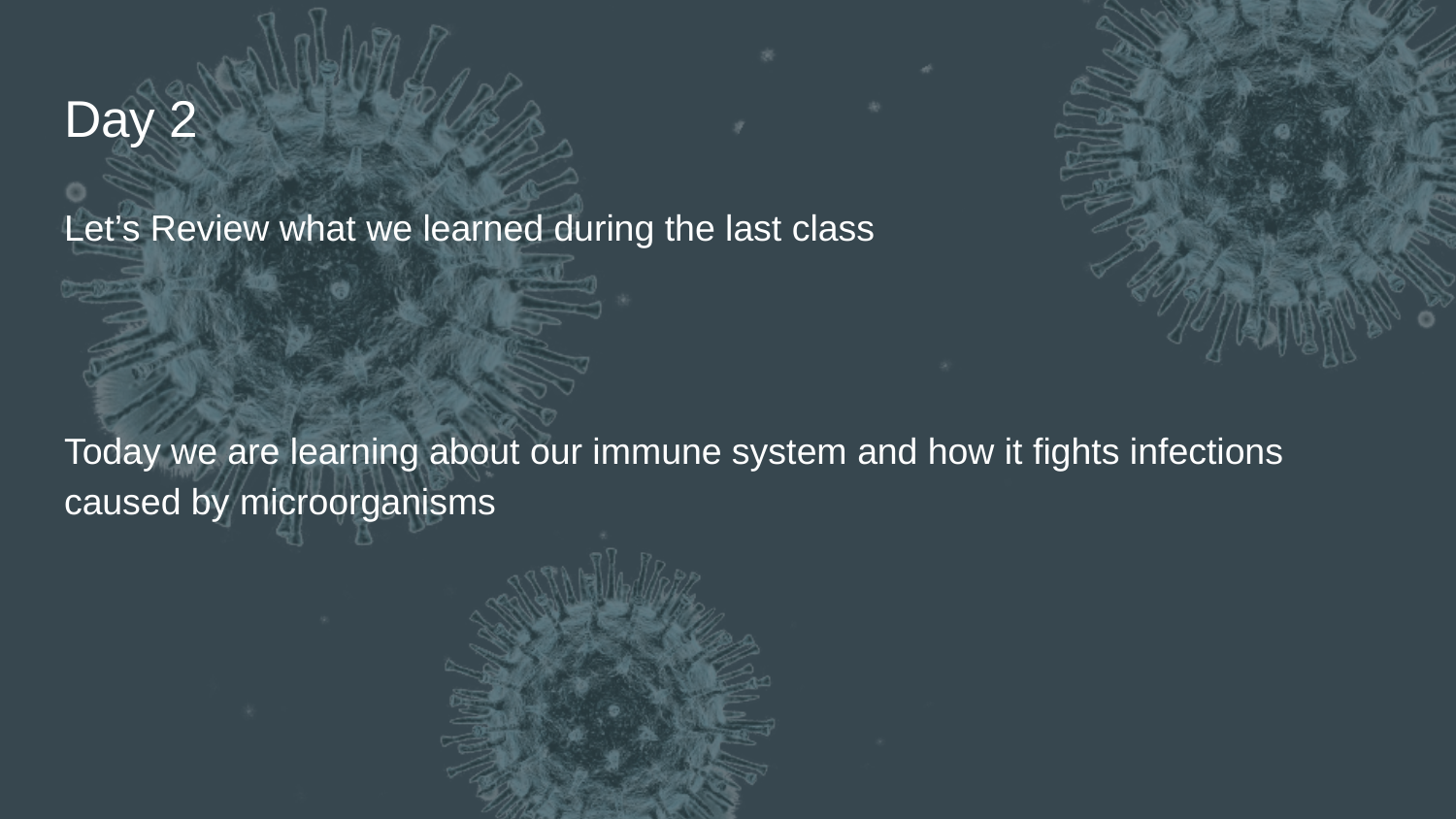

# Day 2
Let’s Review what we learned during the last class

Today we are learning about our immune system and how it fights infections caused by microorganisms